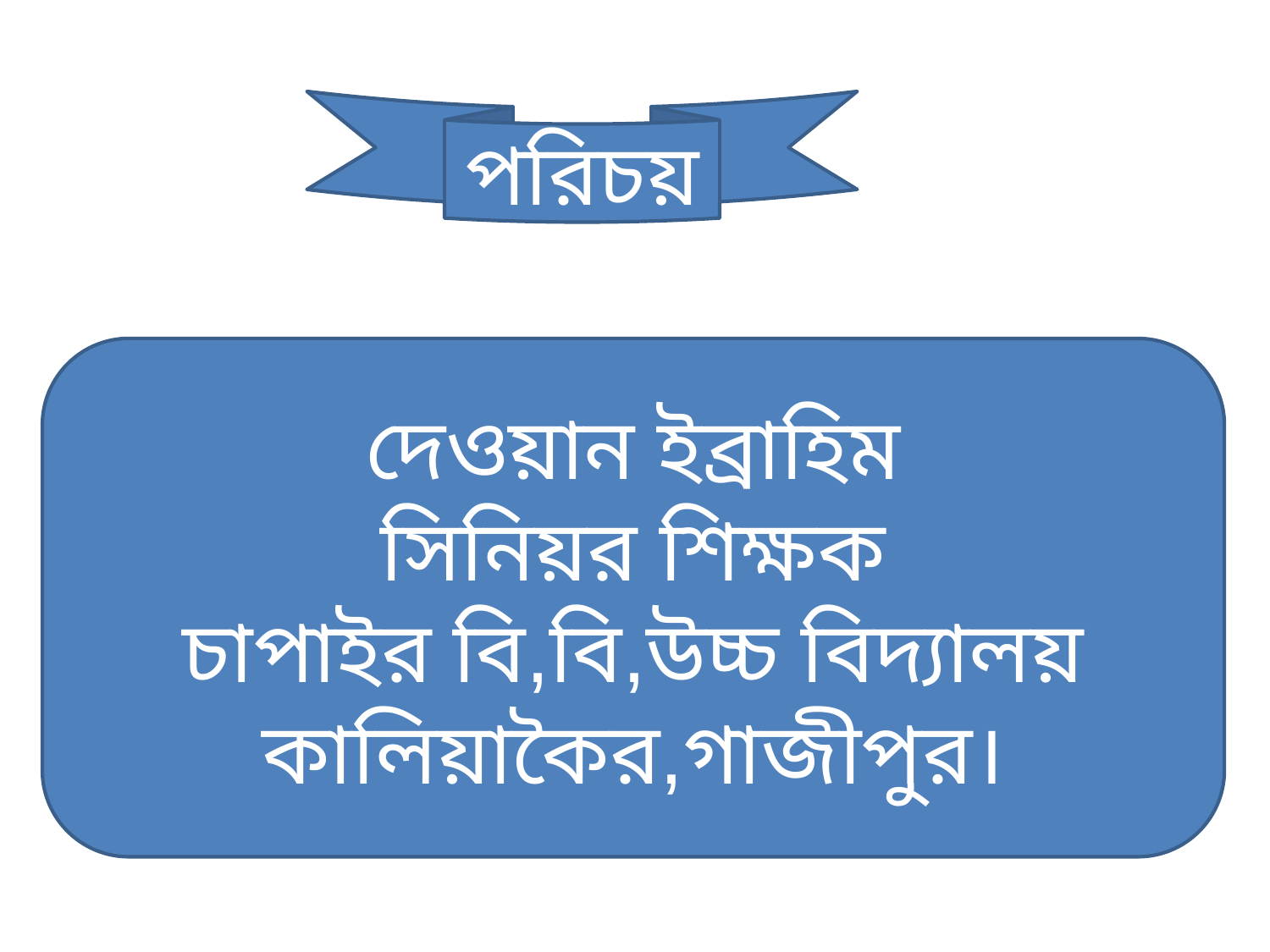

পরিচয়
দেওয়ান ইব্রাহিম
সিনিয়র শিক্ষক
চাপাইর বি,বি,উচ্চ বিদ্যালয়
কালিয়াকৈর,গাজীপুর।